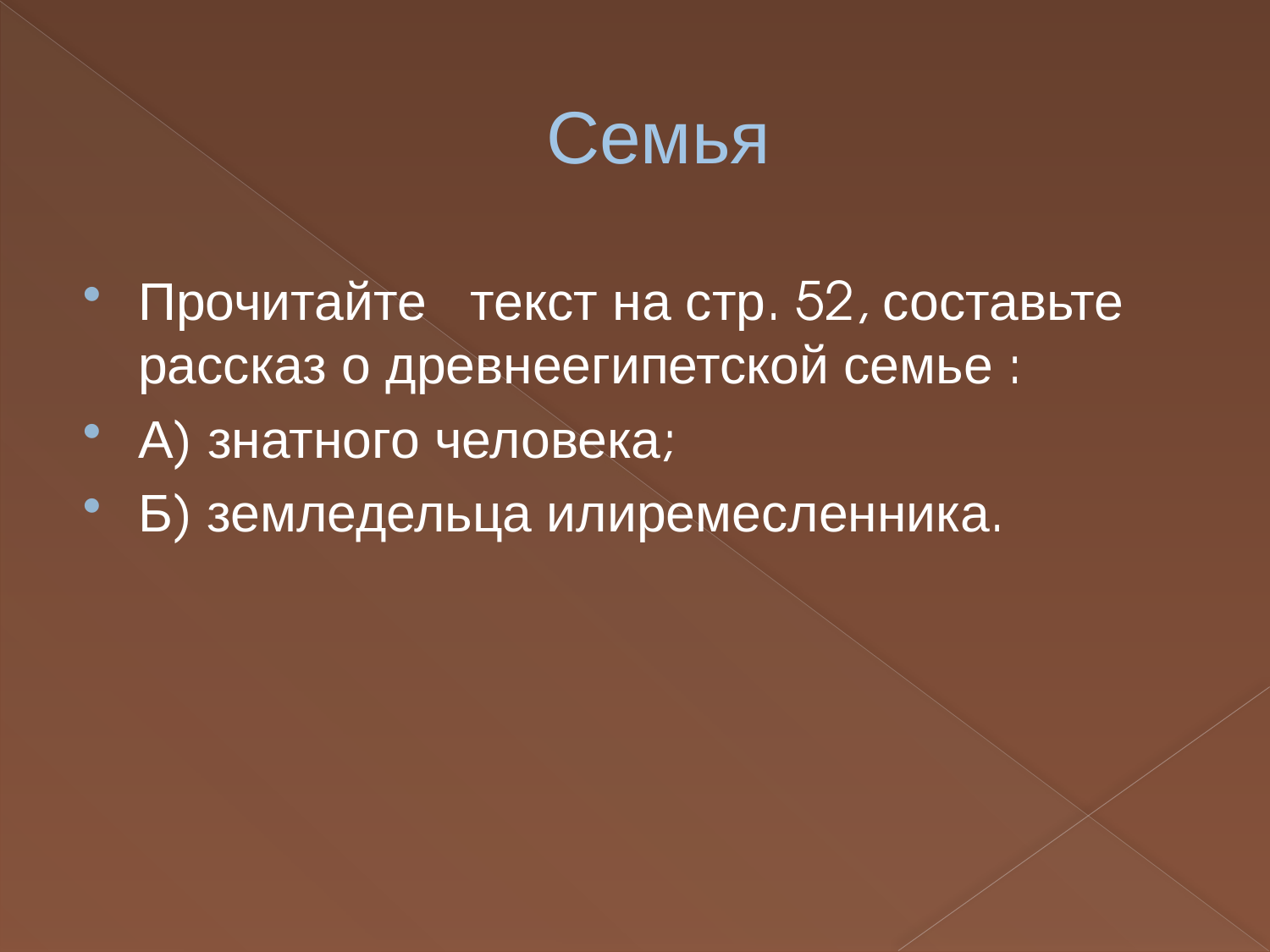

# Семья
Прочитайте   текст на стр. 52, составьте рассказ о древнеегипетской семье :
А) знатного человека;
Б) земледельца илиремесленника.